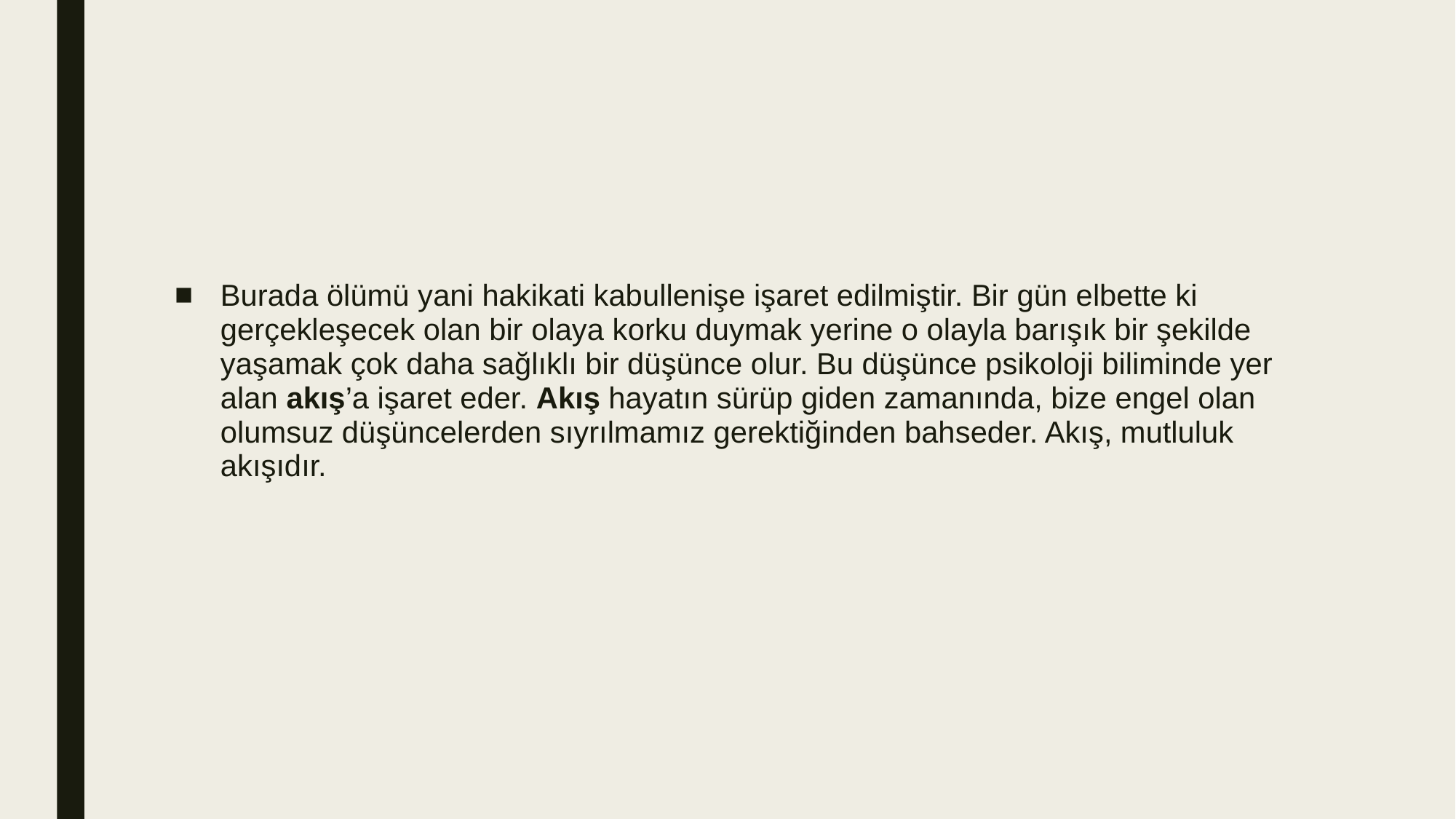

#
Burada ölümü yani hakikati kabullenişe işaret edilmiştir. Bir gün elbette ki gerçekleşecek olan bir olaya korku duymak yerine o olayla barışık bir şekilde yaşamak çok daha sağlıklı bir düşünce olur. Bu düşünce psikoloji biliminde yer alan akış’a işaret eder. Akış hayatın sürüp giden zamanında, bize engel olan olumsuz düşüncelerden sıyrılmamız gerektiğinden bahseder. Akış, mutluluk akışıdır.